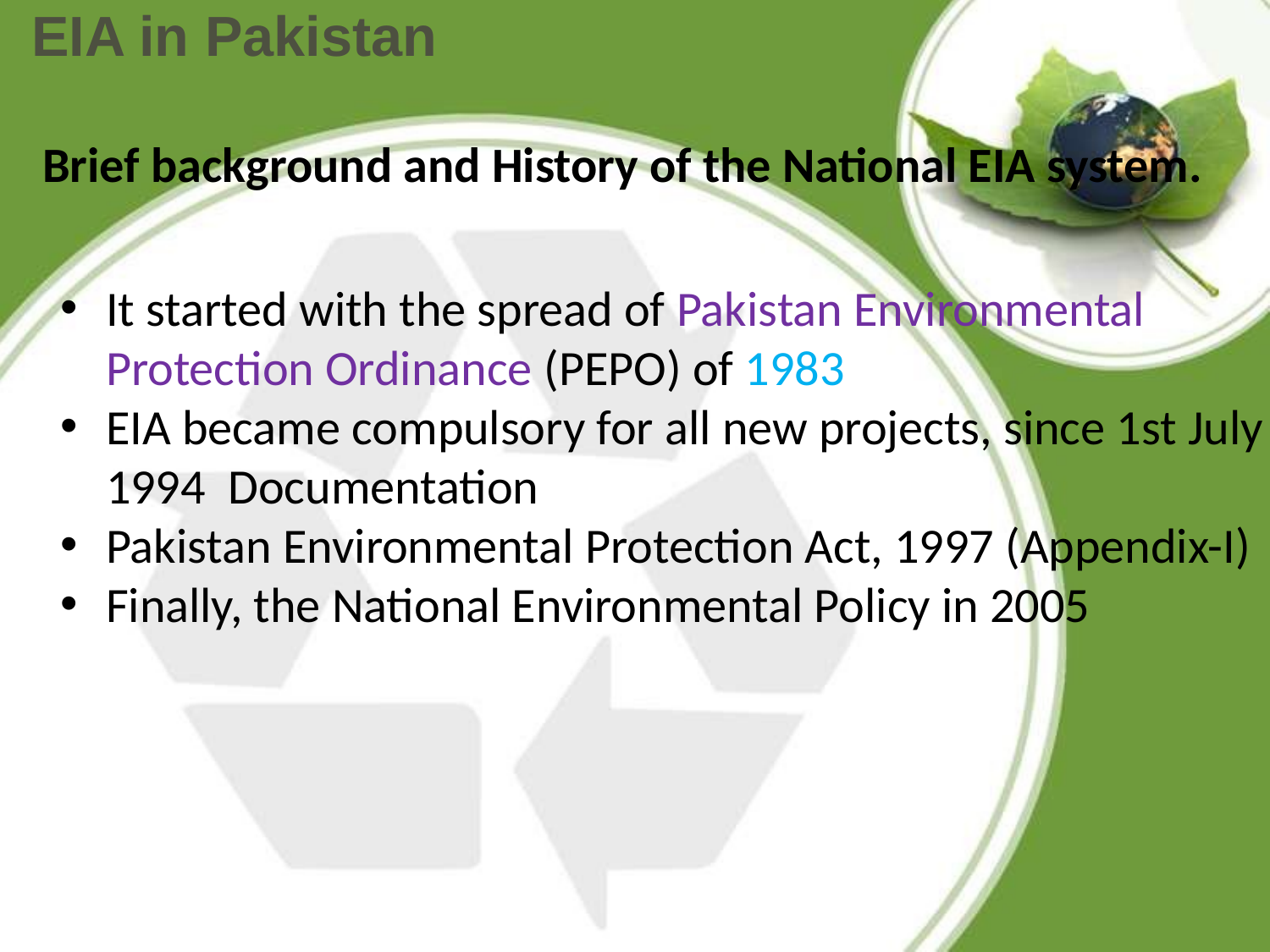

# EIA in Pakistan

Brief background and History of the National EIA system.

It started with the spread of Pakistan Environmental Protection Ordinance (PEPO) of 1983
EIA became compulsory for all new projects, since 1st July 1994  Documentation
Pakistan Environmental Protection Act, 1997 (Appendix-I)
Finally, the National Environmental Policy in 2005